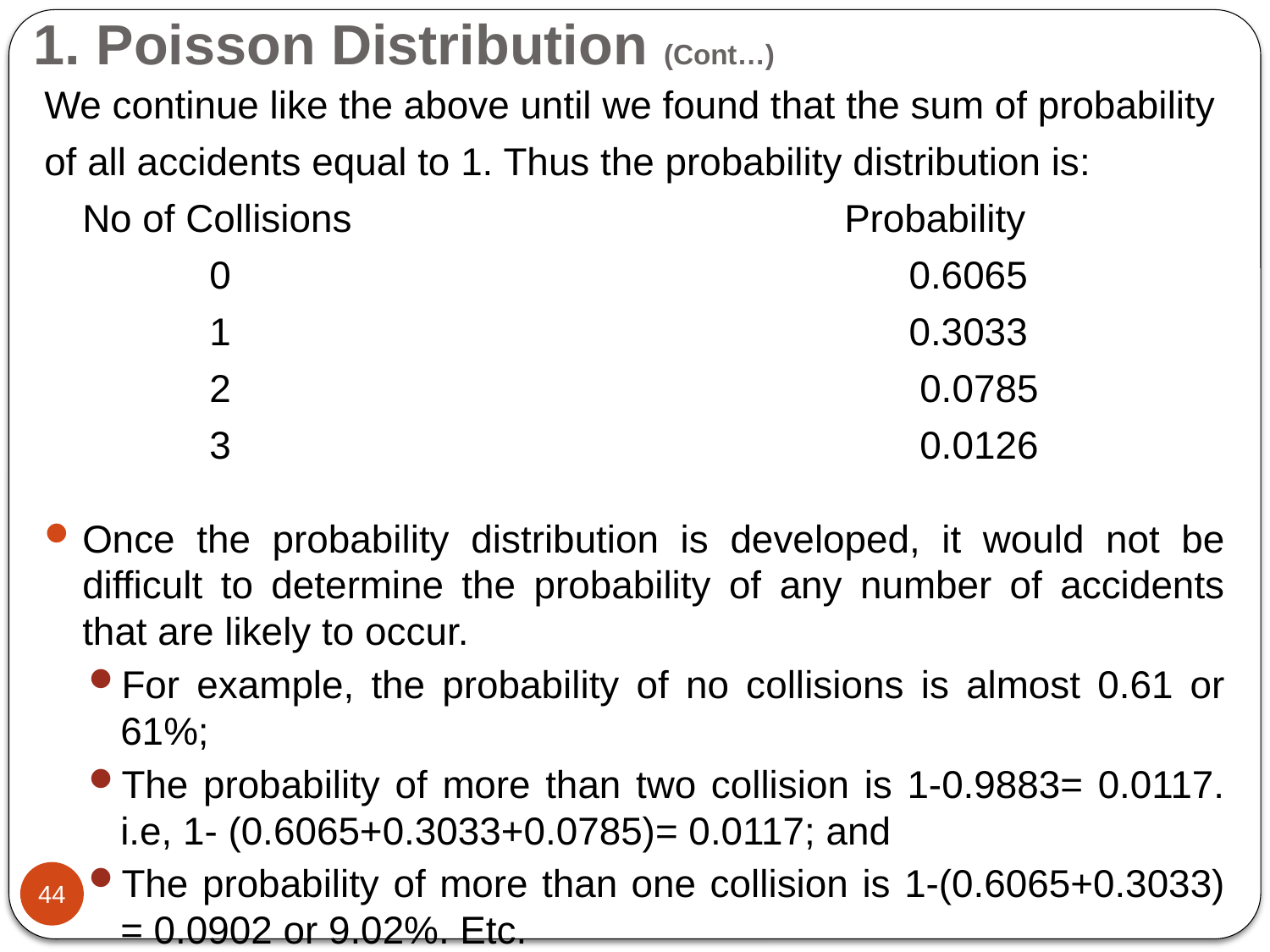

# 1. Poisson Distribution (Cont…)
We continue like the above until we found that the sum of probability
of all accidents equal to 1. Thus the probability distribution is:
	No of Collisions				Probability
		0					      0.6065
		1					      0.3033
		2					       0.0785
		3					       0.0126

Once the probability distribution is developed, it would not be difficult to determine the probability of any number of accidents that are likely to occur.
For example, the probability of no collisions is almost 0.61 or 61%;
The probability of more than two collision is 1-0.9883= 0.0117. i.e, 1- (0.6065+0.3033+0.0785)= 0.0117; and
The probability of more than one collision is 1-(0.6065+0.3033) = 0.0902 or 9.02%. Etc.

44